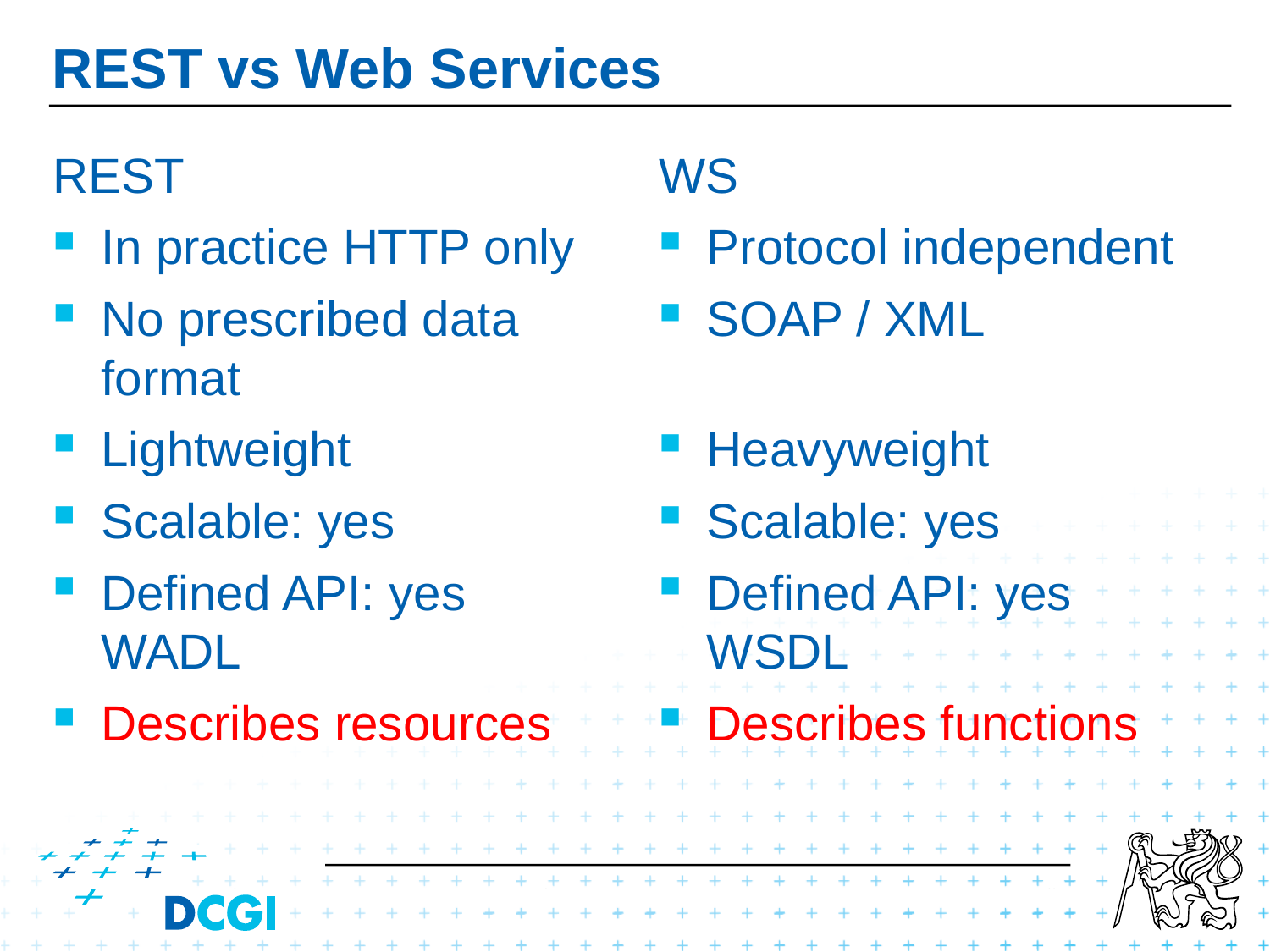

# REST vs Web Services
REST
In practice HTTP only
No prescribed data format
Lightweight
Scalable: yes
Defined API: yes
WADL
Describes resources
WS
Protocol independent
SOAP / XML
Heavyweight
Scalable: yes
Defined API: yes
WSDL
Describes functions